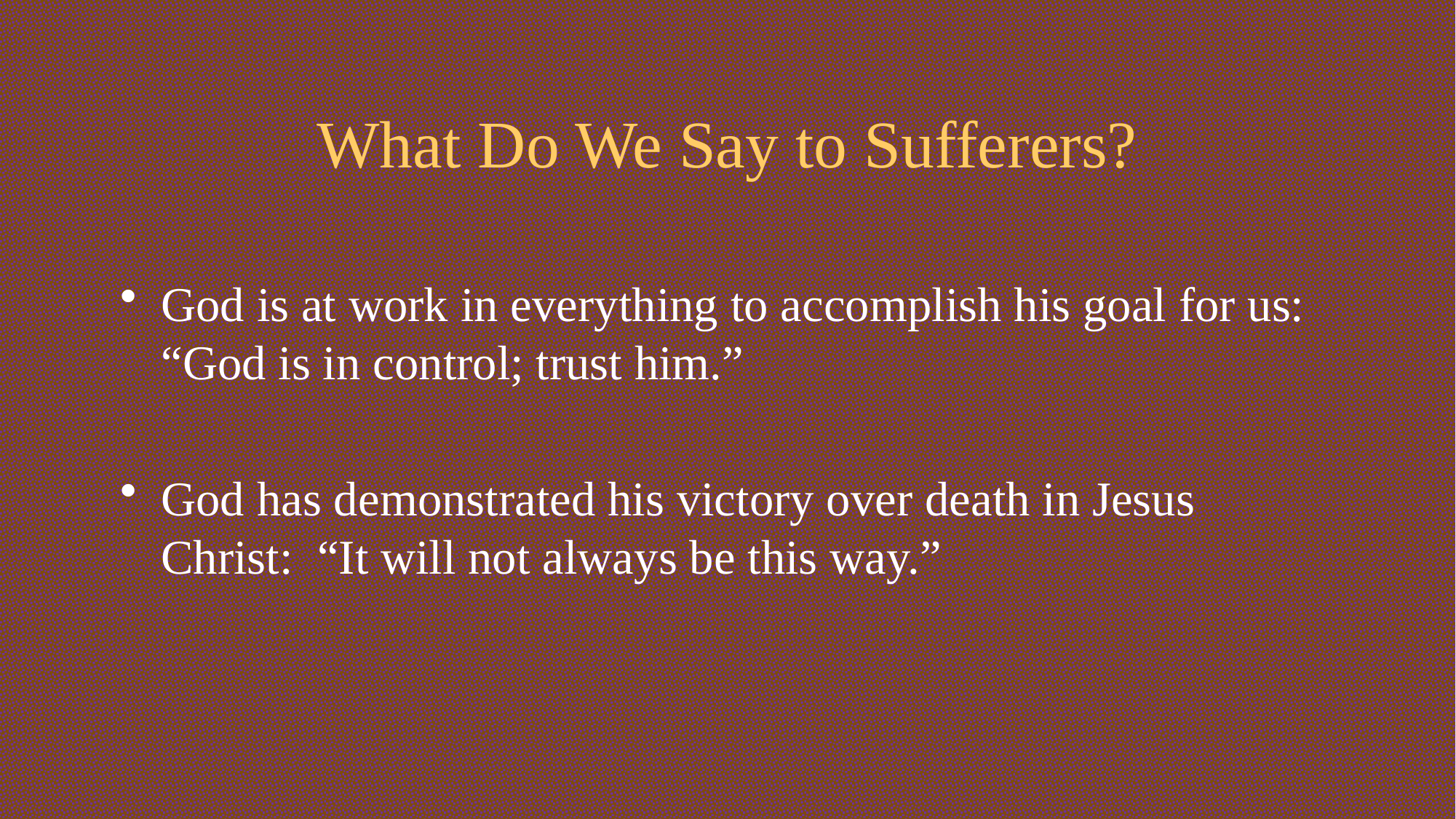

# What Do We Say to Sufferers?
God is at work in everything to accomplish his goal for us:  “God is in control; trust him.”

God has demonstrated his victory over death in Jesus Christ:  “It will not always be this way.”